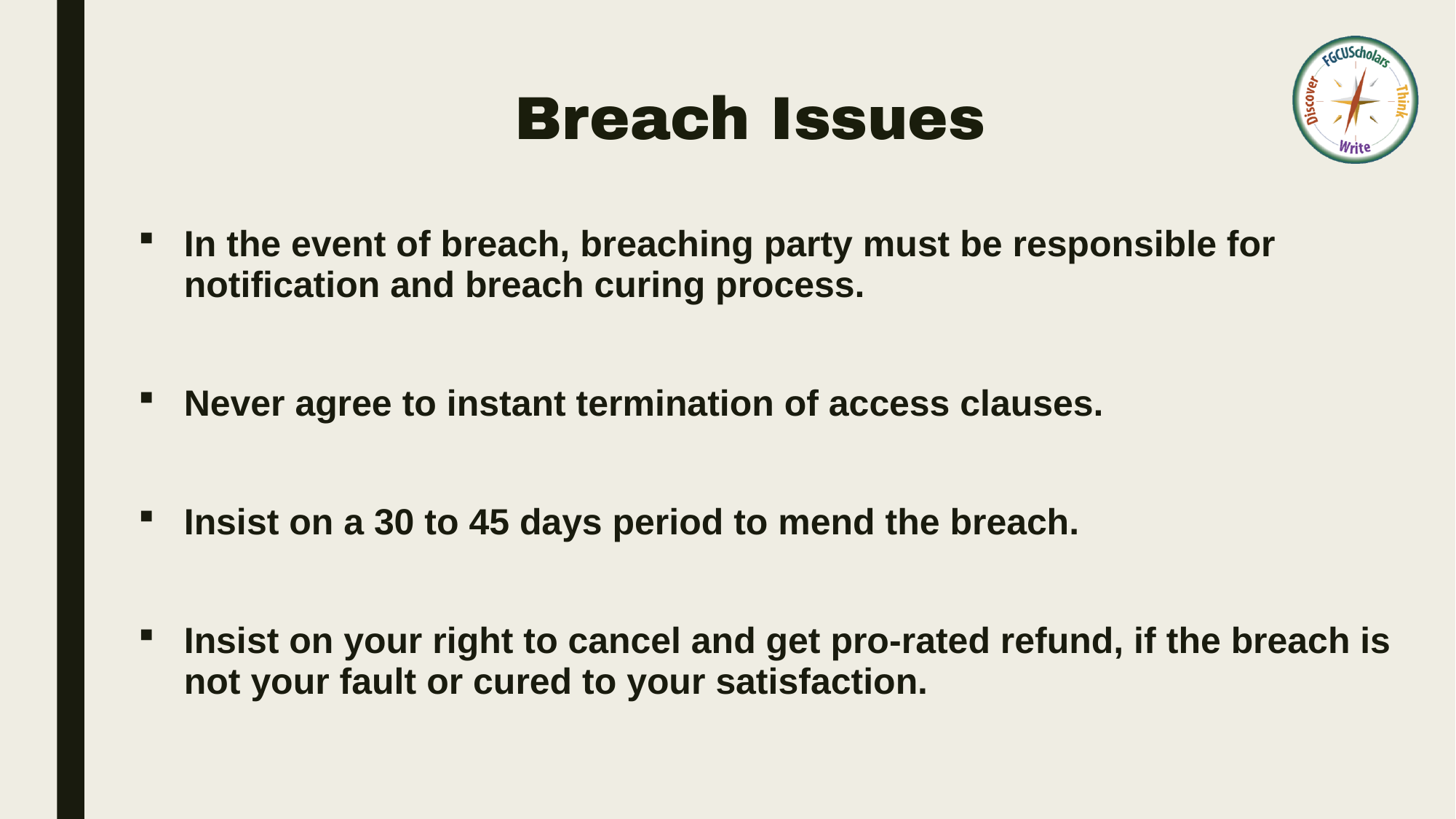

# Breach Issues
In the event of breach, breaching party must be responsible for notification and breach curing process.

Never agree to instant termination of access clauses.

Insist on a 30 to 45 days period to mend the breach.

Insist on your right to cancel and get pro-rated refund, if the breach is not your fault or cured to your satisfaction.